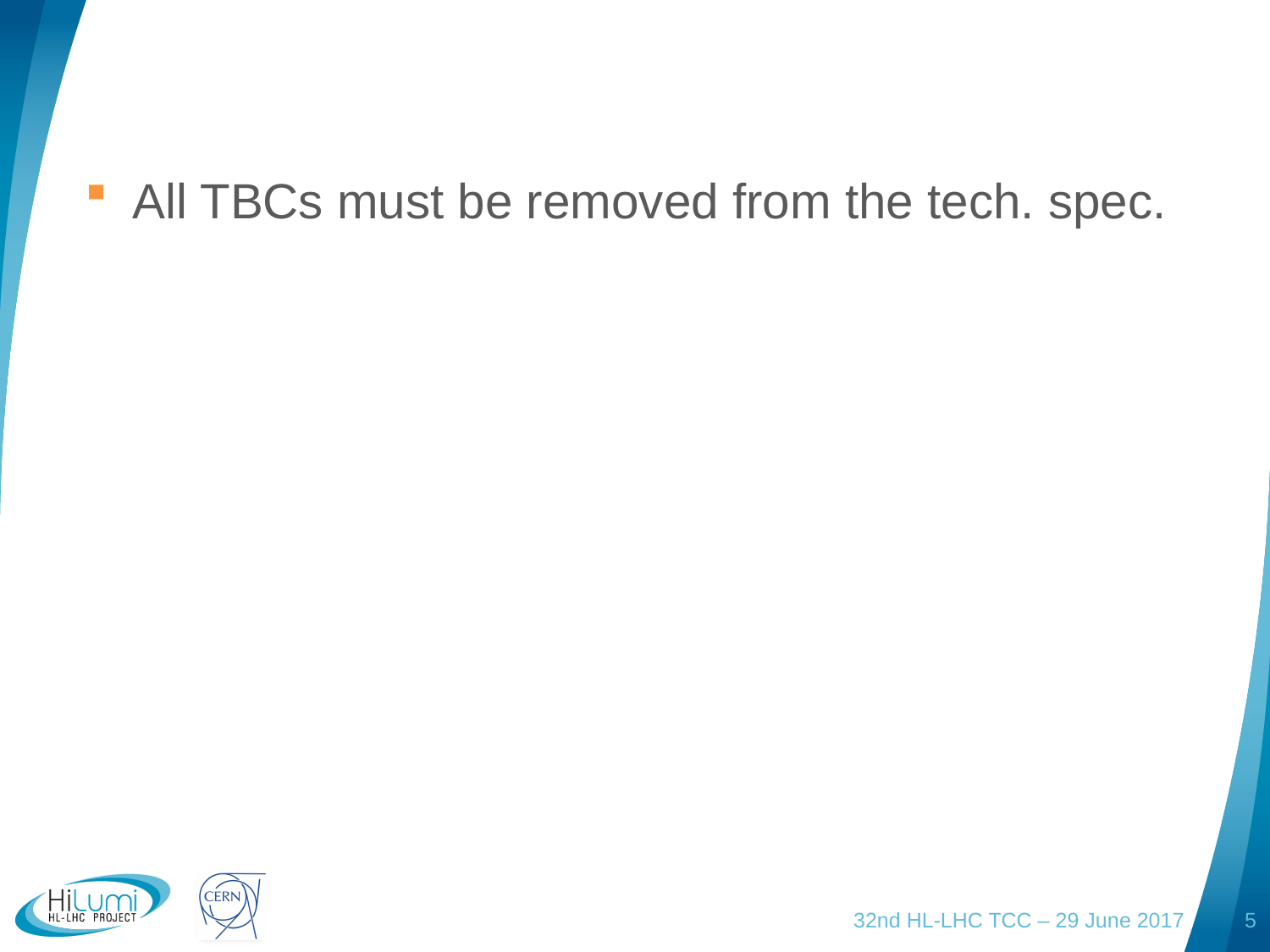

#
All TBCs must be removed from the tech. spec.
32nd HL-LHC TCC – 29 June 2017
5